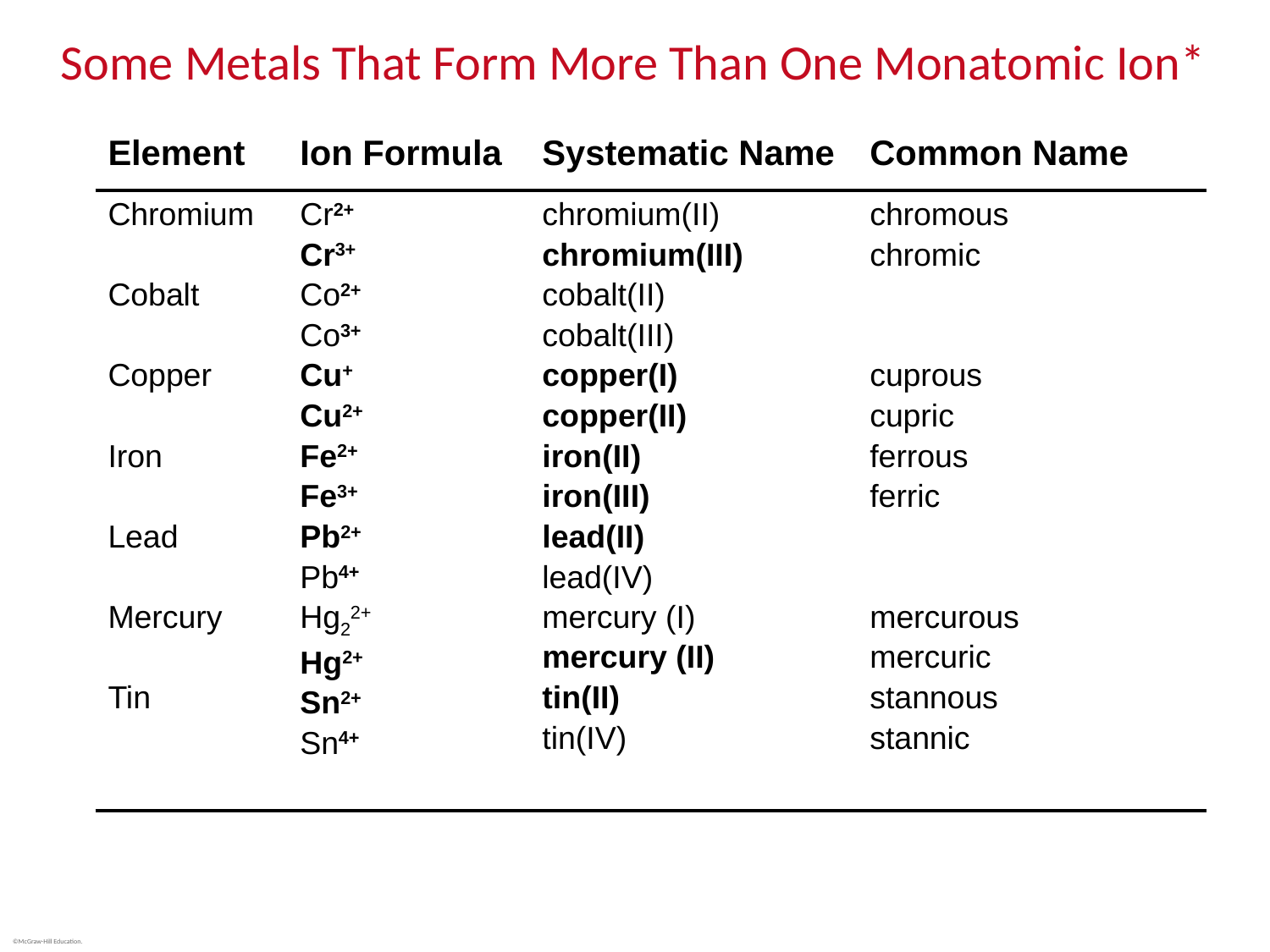

# Some Metals That Form More Than One Monatomic Ion*

*Listed alphabetically by metal name; the ions in boldface are most common.

| Element | Ion Formula | Systematic Name | Common Name |
| --- | --- | --- | --- |
| Chromium Cobalt Copper Iron Lead Mercury Tin | Cr2+ Cr3+ Co2+ Co3+ Cu+ Cu2+ Fe2+ Fe3+ Pb2+ Pb4+ Hg22+ Hg2+ Sn2+ Sn4+ | chromium(II) chromium(III) cobalt(II) cobalt(III) copper(I) copper(II) iron(II) iron(III) lead(II) lead(IV) mercury (I) mercury (II) tin(II) tin(IV) | chromous chromic cuprous cupric ferrous ferric mercurous mercuric stannous stannic |